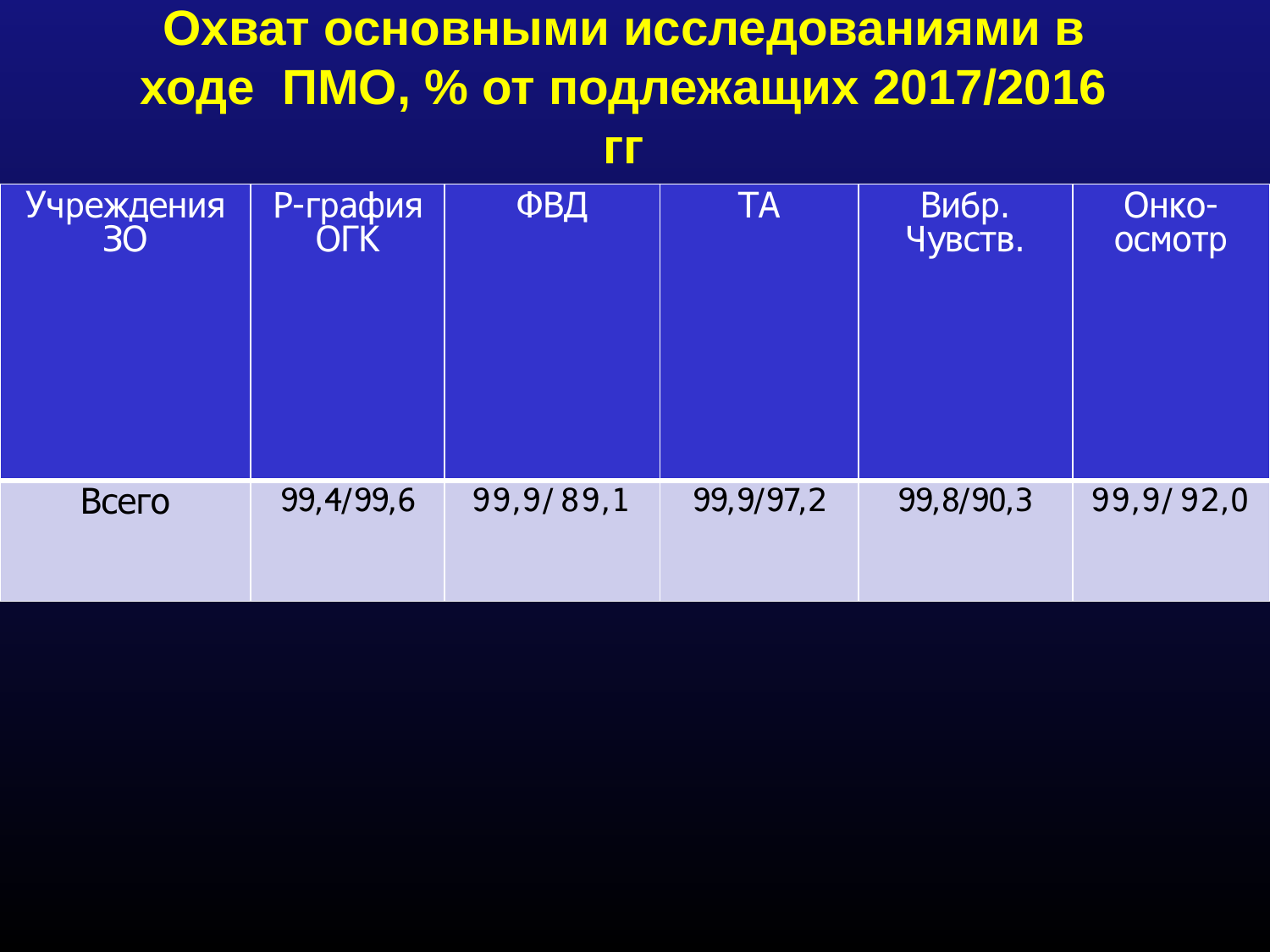

# Охват основными исследованиями в ходе  ПМО, % от подлежащих 2017/2016 гг
| Учреждения ЗО | Р-графия ОГК | ФВД | ТА | Вибр. Чувств. | Онко- осмотр |
| --- | --- | --- | --- | --- | --- |
| Всего | 99,4/99,6 | 99,9/89,1 | 99,9/97,2 | 99,8/90,3 | 99,9/92,0 |
11